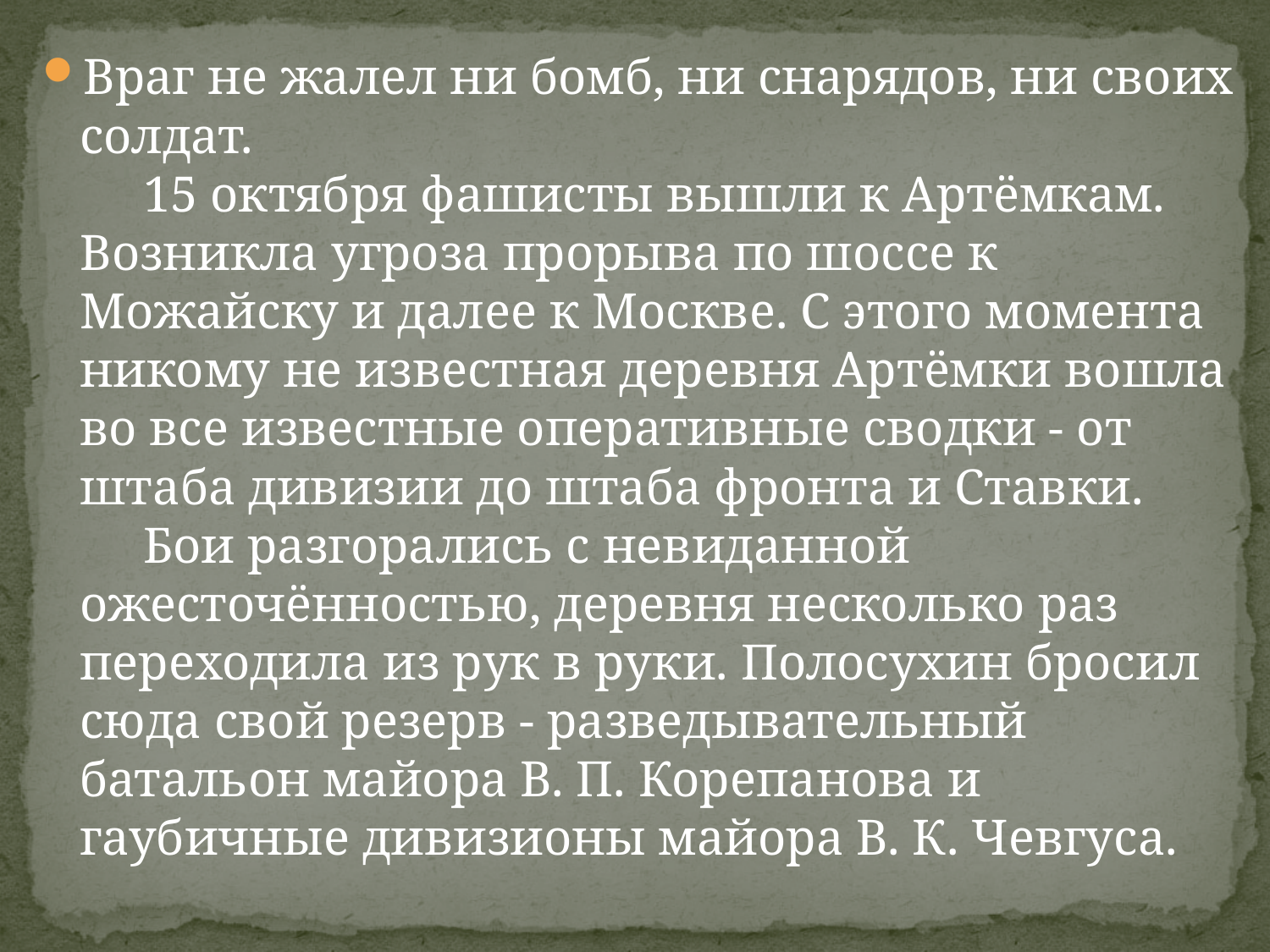

Враг не жалел ни бомб, ни снарядов, ни своих солдат.
     15 октября фашисты вышли к Артёмкам. Возникла угроза прорыва по шоссе к Можайску и далее к Москве. С этого момента никому не известная деревня Артёмки вошла во все известные оперативные сводки - от штаба дивизии до штаба фронта и Ставки.
     Бои разгорались с невиданной ожесточённостью, деревня несколько раз переходила из рук в руки. Полосухин бросил сюда свой резерв - разведывательный батальон майора В. П. Корепанова и гаубичные дивизионы майора В. К. Чевгуса.